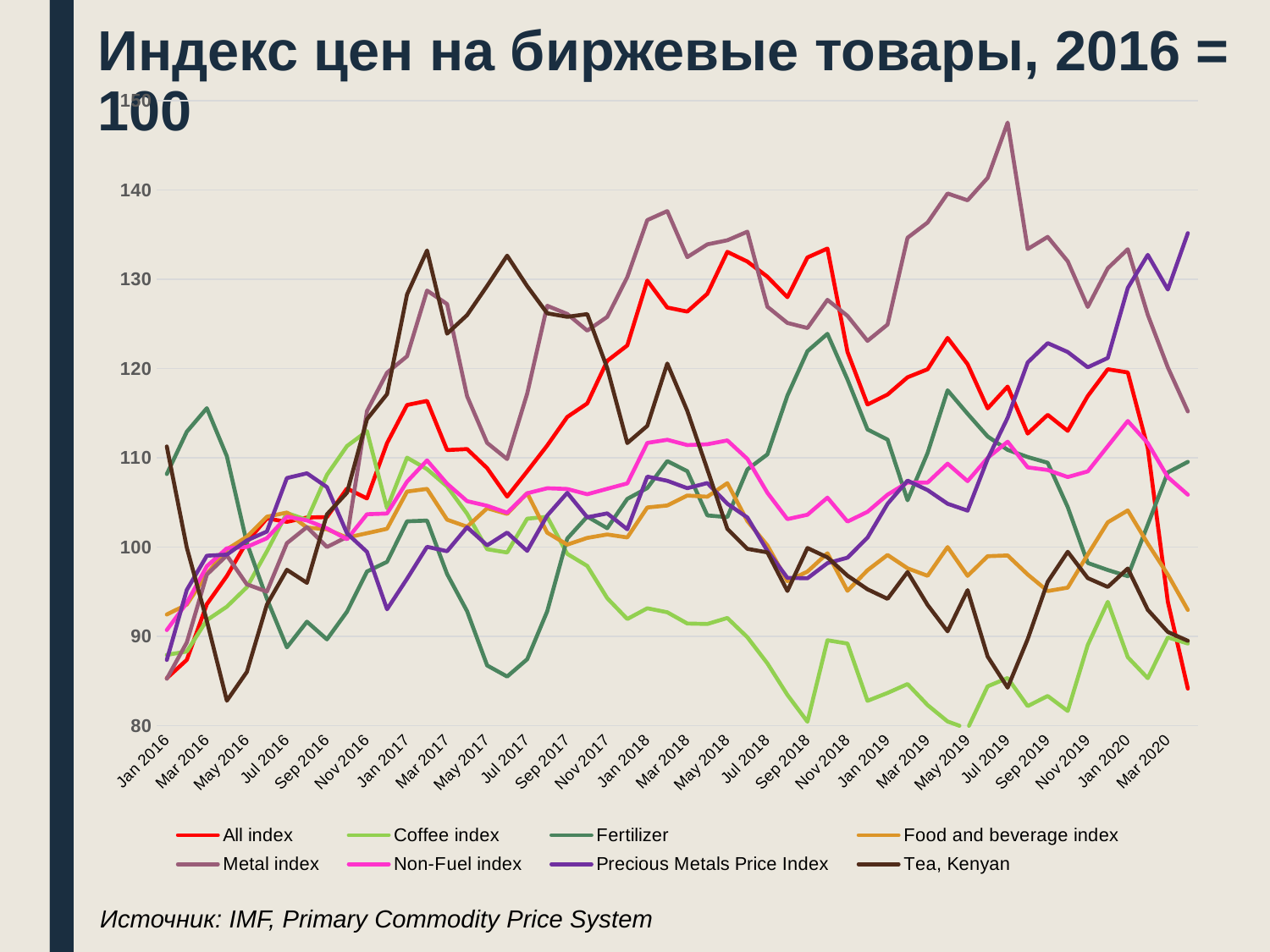

# Индекс цен на биржевые товары, 2016 = 100

### Chart

| Category | All index | Coffee index | Fertilizer | Food and beverage index | Metal index | Non-Fuel index | Precious Metals Price Index | Tea, Kenyan |
|---|---|---|---|---|---|---|---|---|
| Jan 2016 | 85.3222816113211 | 87.9378339960763 | 108.18026806651 | 92.4479730935813 | 85.2590945144239 | 90.7105791019828 | 87.3661360953555 | 111.270938946686 |
| Feb 2016 | 87.3708316514425 | 88.3074004603247 | 112.920424319778 | 93.5648616847588 | 89.3216259264647 | 93.7528333516238 | 95.2034384641721 | 99.9419725118221 |
| Mar 2016 | 93.6085981249725 | 91.8157251223809 | 115.554815311578 | 96.978828409847 | 96.9201854154129 | 97.8571786624474 | 99.0355032186881 | 91.7465499844734 |
| Apr 2016 | 96.7585413314274 | 93.3261231361227 | 110.179442208901 | 99.7454185643693 | 99.0668072401867 | 99.8687796663665 | 99.1572578035767 | 82.7978717101257 |
| May 2016 | 100.582061462381 | 95.5062384673557 | 100.467460899099 | 101.156561416622 | 95.8293442515157 | 100.02109350855 | 100.739401282109 | 86.0231758631849 |
| Jun 2016 | 103.209159081305 | 99.5204696685457 | 94.2202199679796 | 103.398347746094 | 95.0139830457564 | 100.992827211662 | 101.744081309226 | 93.5584724449818 |
| Jul 2016 | 102.828188816606 | 103.814465004824 | 88.7772675056314 | 103.866857316082 | 100.441018196048 | 103.40411407112 | 107.735667871137 | 97.4562285467255 |
| Aug 2016 | 103.305821882103 | 103.042656744906 | 91.6512185931554 | 102.183994879949 | 102.240914481244 | 102.987521315691 | 108.262475253682 | 95.9968774125398 |
| Sep 2016 | 103.356382500998 | 108.090481042445 | 89.6716043179769 | 101.993502243877 | 100.007225170534 | 102.099356832926 | 106.721356716139 | 103.66784934766 |
| Oct 2016 | 106.569699326977 | 111.315497435533 | 92.7676143696093 | 101.06596635265 | 101.129979036256 | 100.875660371961 | 101.539710836501 | 106.088539407334 |
| Nov 2016 | 105.445641197298 | 112.977844986304 | 97.2653275257433 | 101.549826700529 | 115.236430809222 | 103.676331851333 | 99.4586076966432 | 114.323679055888 |
| Dec 2016 | 111.642793013169 | 104.345263935182 | 98.3443369140389 | 102.04786159164 | 119.533391912936 | 103.753724054335 | 93.0363634527714 | 117.127844768579 |
| Jan 2017 | 115.91232862639 | 110.0136802762 | 102.881698311747 | 106.21679004592 | 121.368344497015 | 107.329456983096 | 96.4562649711042 | 128.286986271393 |
| Feb 2017 | 116.369677522492 | 108.726954153233 | 102.968354010702 | 106.519895563774 | 128.723245227462 | 109.709017372178 | 100.031210191467 | 133.206499555043 |
| Mar 2017 | 110.868620380905 | 106.792658231847 | 96.9790920472424 | 103.070035591403 | 127.21434467125 | 107.09928618675 | 99.5356590530384 | 123.892230241402 |
| Apr 2017 | 110.97639080643 | 103.732247730329 | 92.8177774605906 | 102.277420044647 | 116.892171289011 | 105.140997785438 | 102.22388314725 | 125.977504151094 |
| May 2017 | 108.838276312397 | 99.7634042054938 | 86.749571900673 | 104.346433595643 | 111.665433008529 | 104.621683107384 | 100.19375706878 | 129.242966065084 |
| Jun 2017 | 105.644050261 | 99.3926413318875 | 85.5055970272928 | 103.717175862339 | 109.860045332343 | 103.846620854314 | 101.62241624347 | 132.629848041818 |
| Jul 2017 | 108.48214300067 | 103.181345261566 | 87.444593469536 | 106.036420359238 | 117.186914737698 | 106.023284732287 | 99.5773434044663 | 129.213490840202 |
| Aug 2017 | 111.37236548452 | 103.392114088953 | 92.8074643169259 | 101.614722458715 | 127.01562782119 | 106.591640393312 | 103.525666870864 | 126.175577662305 |
| Sep 2017 | 114.568117364868 | 99.243147444104 | 100.950896275893 | 100.277943491461 | 126.102736346403 | 106.507642851673 | 106.074200303923 | 125.778644633887 |
| Oct 2017 | 116.086469167286 | 97.8854644269048 | 103.416082843145 | 101.025681952661 | 124.233508544816 | 105.915421538542 | 103.333746699242 | 126.086794712204 |
| Nov 2017 | 120.849389666473 | 94.281564752662 | 102.11331259926 | 101.414399193954 | 125.772876291506 | 106.529753294039 | 103.770037023669 | 120.028582245796 |
| Dec 2017 | 122.578065105907 | 91.9488172525422 | 105.395635702796 | 101.075598820645 | 130.229049472732 | 107.136086462353 | 101.993793426825 | 111.648991269075 |
| Jan 2018 | 129.840205646033 | 93.1510514636748 | 106.611581953542 | 104.434201189496 | 136.611508213754 | 111.663678456469 | 107.897608185431 | 113.573013165999 |
| Feb 2018 | 126.82234293578 | 92.6993434198944 | 109.632545365392 | 104.65782514414 | 137.619065520228 | 112.016445734009 | 107.425183375005 | 120.556032672479 |
| Mar 2018 | 126.364721476102 | 91.4451864252083 | 108.501375164535 | 105.769860852246 | 132.46644058924 | 111.427115375784 | 106.596105046589 | 115.252517118272 |
| Apr 2018 | 128.366239333189 | 91.3899806658877 | 103.542052203959 | 105.636047555733 | 133.89184750269 | 111.513725000415 | 107.172169576693 | 108.693798522452 |
| May 2018 | 133.050513850255 | 92.0615196586214 | 103.355090627125 | 107.16189078427 | 134.349342495601 | 111.944353948129 | 104.851148721432 | 102.036748313502 |
| Jun 2018 | 131.967667620008 | 89.9027501424383 | 108.699641493435 | 102.907790107525 | 135.314499108961 | 109.871419198093 | 103.308459919531 | 99.7980652545585 |
| Jul 2018 | 130.274712511537 | 86.9782244424895 | 110.383022163385 | 100.185256958705 | 126.908341396209 | 106.078953987691 | 99.5769692453459 | 99.4067352317567 |
| Aug 2018 | 127.977182808237 | 83.4540052729043 | 116.959140600023 | 96.1840569915871 | 125.099540790902 | 103.127172019396 | 96.5570852670895 | 95.0847032651586 |
| Sep 2018 | 132.425844075925 | 80.4491468322563 | 121.936632242617 | 97.2539309191083 | 124.524515016066 | 103.623464746141 | 96.5043184734799 | 99.8960690956455 |
| Oct 2018 | 133.426029349899 | 89.5704361425577 | 123.876327353565 | 99.3082000669794 | 127.684756620176 | 105.534310144525 | 98.1981403334562 | 98.8429375190153 |
| Nov 2018 | 121.852794668042 | 89.1970219379832 | 118.756798643322 | 95.1021991153261 | 125.888494154108 | 102.852415303921 | 98.8185889120126 | 96.8017520151724 |
| Dec 2018 | 115.962828371247 | 82.7874807968709 | 113.173304875193 | 97.4043616169257 | 123.089526759239 | 103.943453442104 | 101.057850920865 | 95.2748110505447 |
| Jan 2019 | 117.078243931293 | 83.675245915282 | 112.040770253387 | 99.1188545234065 | 124.918610029016 | 105.862107415439 | 104.843003035164 | 94.2036520115072 |
| Feb 2019 | 119.011525008153 | 84.6708771912537 | 105.238235492393 | 97.622305948765 | 134.632465960837 | 107.233029224654 | 107.448458037551 | 97.2047328442573 |
| Mar 2019 | 119.910036313747 | 82.3148982109773 | 110.536358576006 | 96.7845041135691 | 136.335395452349 | 107.226555029223 | 106.381640260249 | 93.5258194249926 |
| Apr 2019 | 123.416730613218 | 80.4784717508941 | 117.555322678618 | 100.000473095128 | 139.583722754981 | 109.346958964155 | 104.850628481872 | 90.5699413368242 |
| May 2019 | 120.477540814855 | 79.6710474376413 | 114.926917132844 | 96.7784035245291 | 138.827981013912 | 107.388462282736 | 104.08160246514 | 95.1810682460267 |
| Jun 2019 | 115.528942429291 | 84.4115063746884 | 112.387658041733 | 98.9804199206857 | 141.335623626547 | 109.995918749712 | 109.873576161054 | 87.7533931849703 |
| Jul 2019 | 117.967954420674 | 85.3470663283094 | 110.885853131304 | 99.0623532529065 | 147.527668724086 | 111.799975945828 | 114.483063974398 | 84.2642925562525 |
| Aug 2019 | 112.71228204303 | 82.2017485945464 | 110.087672391339 | 96.9286996063733 | 133.364869578297 | 108.932162497321 | 120.670505405356 | 89.6920188163179 |
| Sep 2019 | 114.809066266979 | 83.3288994317732 | 109.446991464729 | 95.0771455858258 | 134.73112056274 | 108.633039368748 | 122.838842614821 | 96.1040743212807 |
| Oct 2019 | 113.021631908557 | 81.6519788973597 | 104.47184422744 | 95.4593909697111 | 131.997623585169 | 107.84782899387 | 121.844422967574 | 99.4761931075773 |
| Nov 2019 | 116.907999771541 | 89.0335066832316 | 98.2256536528691 | 99.168951033285 | 126.889522810725 | 108.476346022826 | 120.129597012208 | 96.5262447136552 |
| Dec 2019 | 119.912673016631 | 93.8698743293587 | 97.4330148274218 | 102.776692277477 | 131.214752549826 | 111.301688629905 | 121.178249363879 | 95.5352408380486 |
| Jan 2020 | 119.554725536022 | 87.674886540585 | 96.7424918934295 | 104.103953097448 | 133.351218048382 | 114.121100639275 | 129.019731795068 | 97.603959193568 |
| Feb 2020 | 111.092291813901 | 85.3224688706961 | 102.51579987587 | 100.386330506569 | 126.002893843505 | 111.631506563298 | 132.716503205874 | 92.9777517906064 |
| Mar 2020 | 93.8738984340627 | 89.8869811178436 | 108.366542030228 | 96.9122505345107 | 120.113802462517 | 107.83153693732 | 128.837025328084 | 90.4979804744877 |
| Apr 2020 | 84.1618223453762 | 89.2043016057595 | 109.547385887416 | 92.9584183925176 | 115.192381539144 | 105.863220784395 | 135.14754347565 | 89.5049205742429 |
Источник: IMF, Primary Commodity Price System